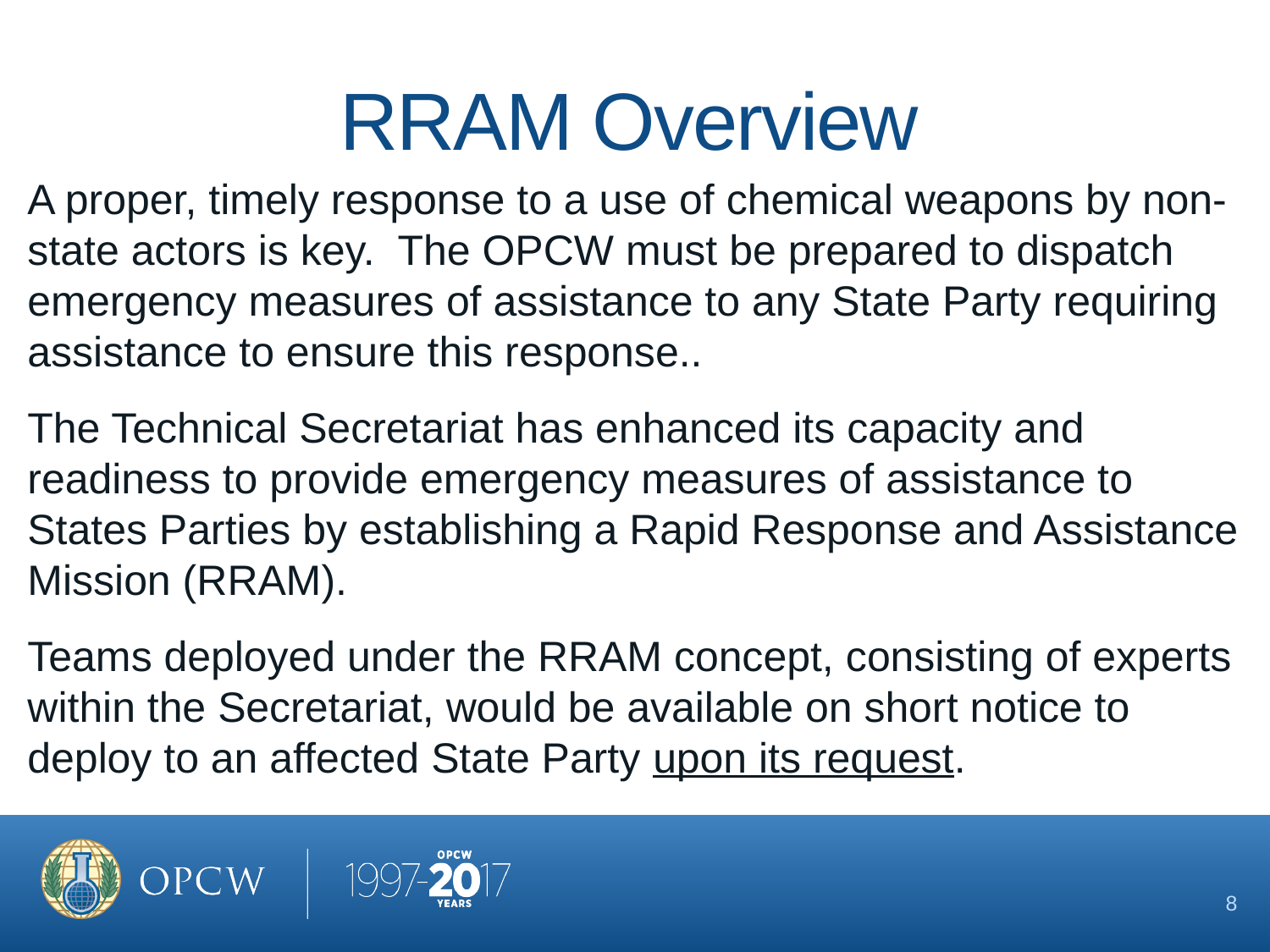

RRAM Overview
A proper, timely response to a use of chemical weapons by non-state actors is key.  The OPCW must be prepared to dispatch emergency measures of assistance to any State Party requiring assistance to ensure this response..
The Technical Secretariat has enhanced its capacity and readiness to provide emergency measures of assistance to States Parties by establishing a Rapid Response and Assistance Mission (RRAM).
Teams deployed under the RRAM concept, consisting of experts within the Secretariat, would be available on short notice to deploy to an affected State Party upon its request.